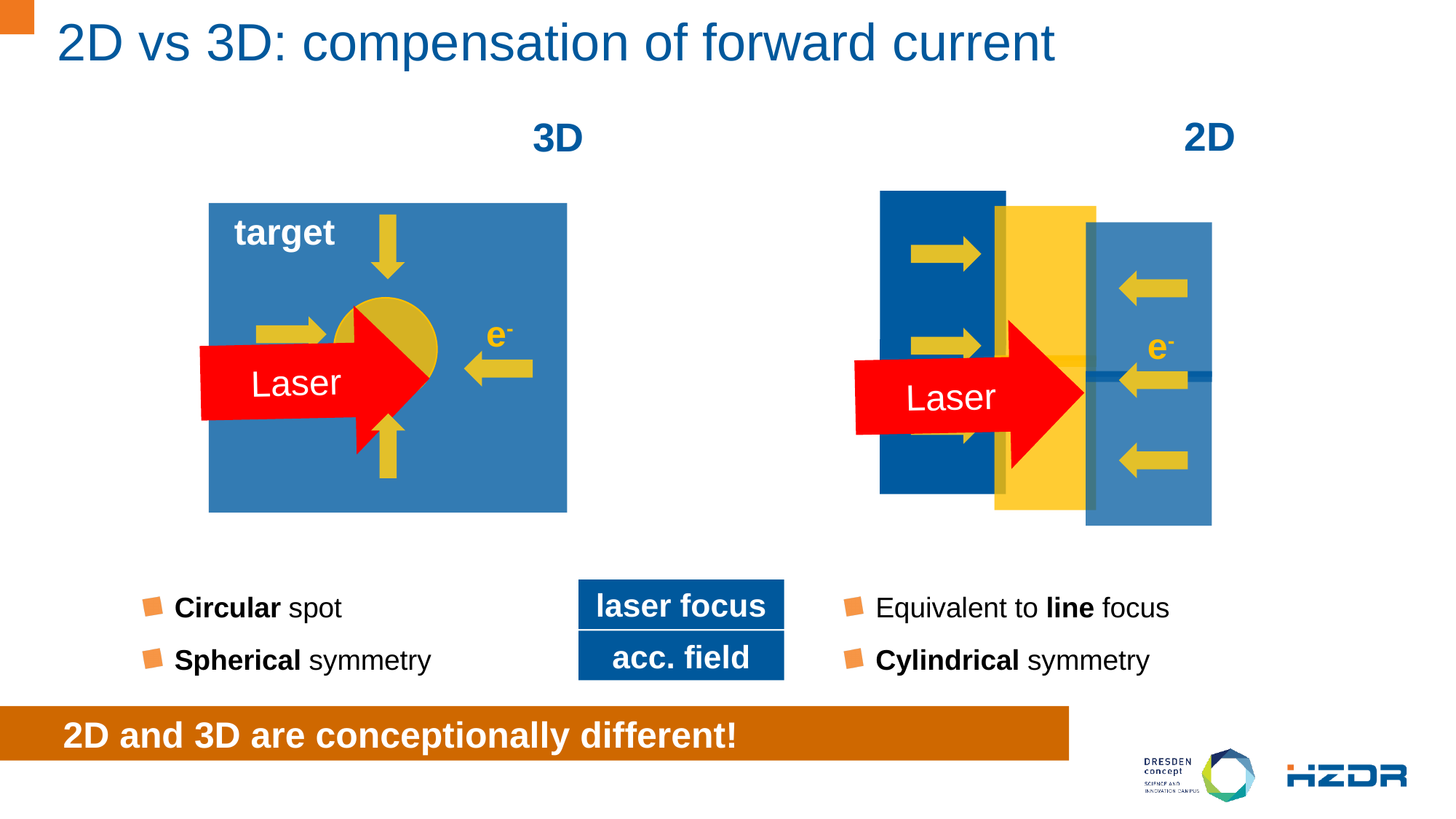

2D vs 3D: compensation of forward current
2D
3D

target

e-
Laser

e-
Laser

laser focus
Circular spot
Spherical symmetry
Equivalent to line focus
Cylindrical symmetry
acc. field
2D and 3D are conceptionally different!